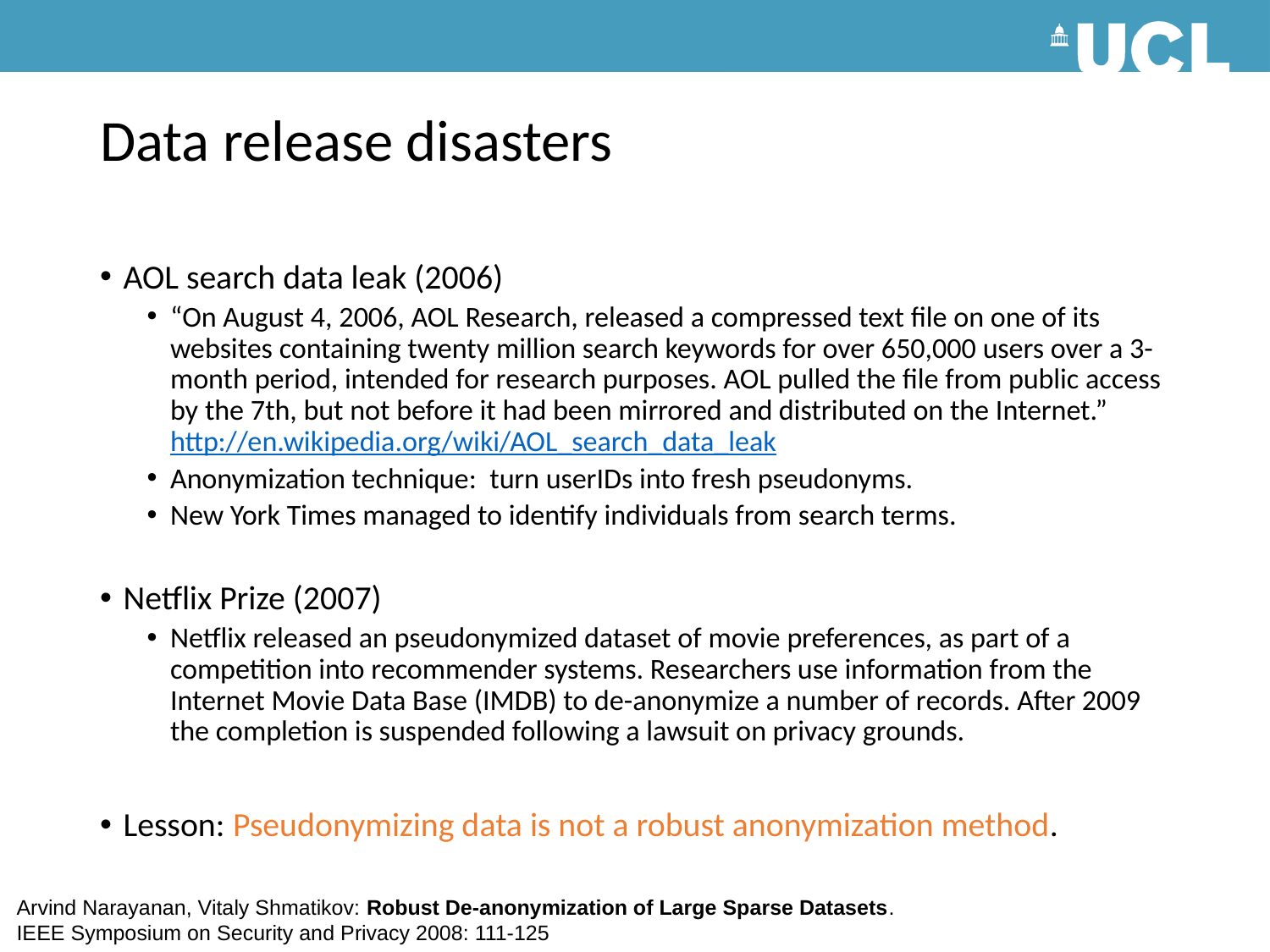

# Data release disasters
AOL search data leak (2006)
“On August 4, 2006, AOL Research, released a compressed text file on one of its websites containing twenty million search keywords for over 650,000 users over a 3-month period, intended for research purposes. AOL pulled the file from public access by the 7th, but not before it had been mirrored and distributed on the Internet.”
http://en.wikipedia.org/wiki/AOL_search_data_leak
Anonymization technique:  turn userIDs into fresh pseudonyms.
New York Times managed to identify individuals from search terms.

Netflix Prize (2007)
Netflix released an pseudonymized dataset of movie preferences, as part of a competition into recommender systems. Researchers use information from the Internet Movie Data Base (IMDB) to de-anonymize a number of records. After 2009 the completion is suspended following a lawsuit on privacy grounds.

Lesson: Pseudonymizing data is not a robust anonymization method.
Arvind Narayanan, Vitaly Shmatikov: Robust De-anonymization of Large Sparse Datasets.
IEEE Symposium on Security and Privacy 2008: 111-125